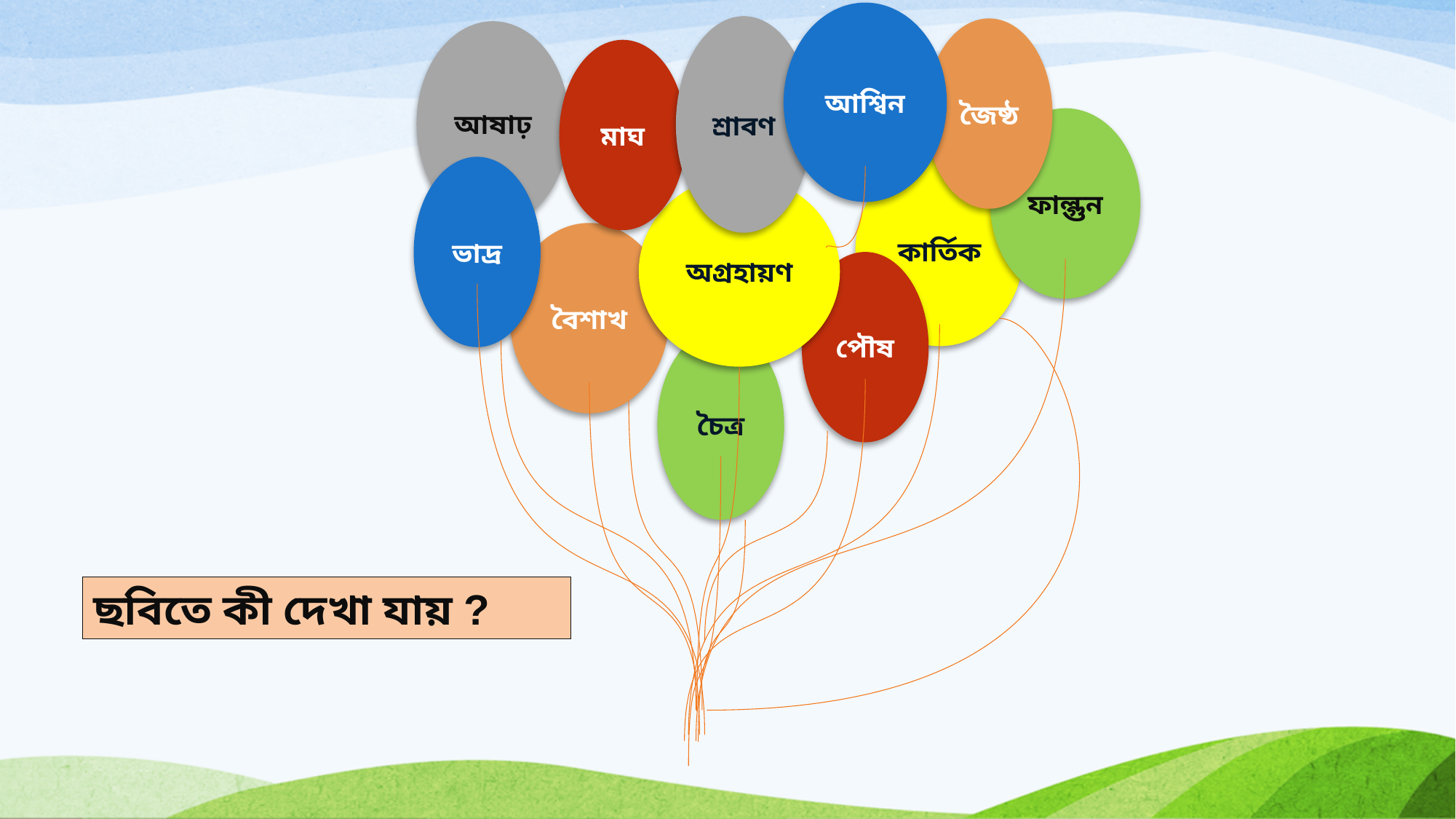

আশ্বিন
শ্রাবণ
জৈষ্ঠ
আষাঢ়
মাঘ
ফাল্গুন
কার্তিক
ভাদ্র
অগ্রহায়ণ
বৈশাখ
পৌষ
চৈত্র
ছবিতে কী দেখা যায় ?